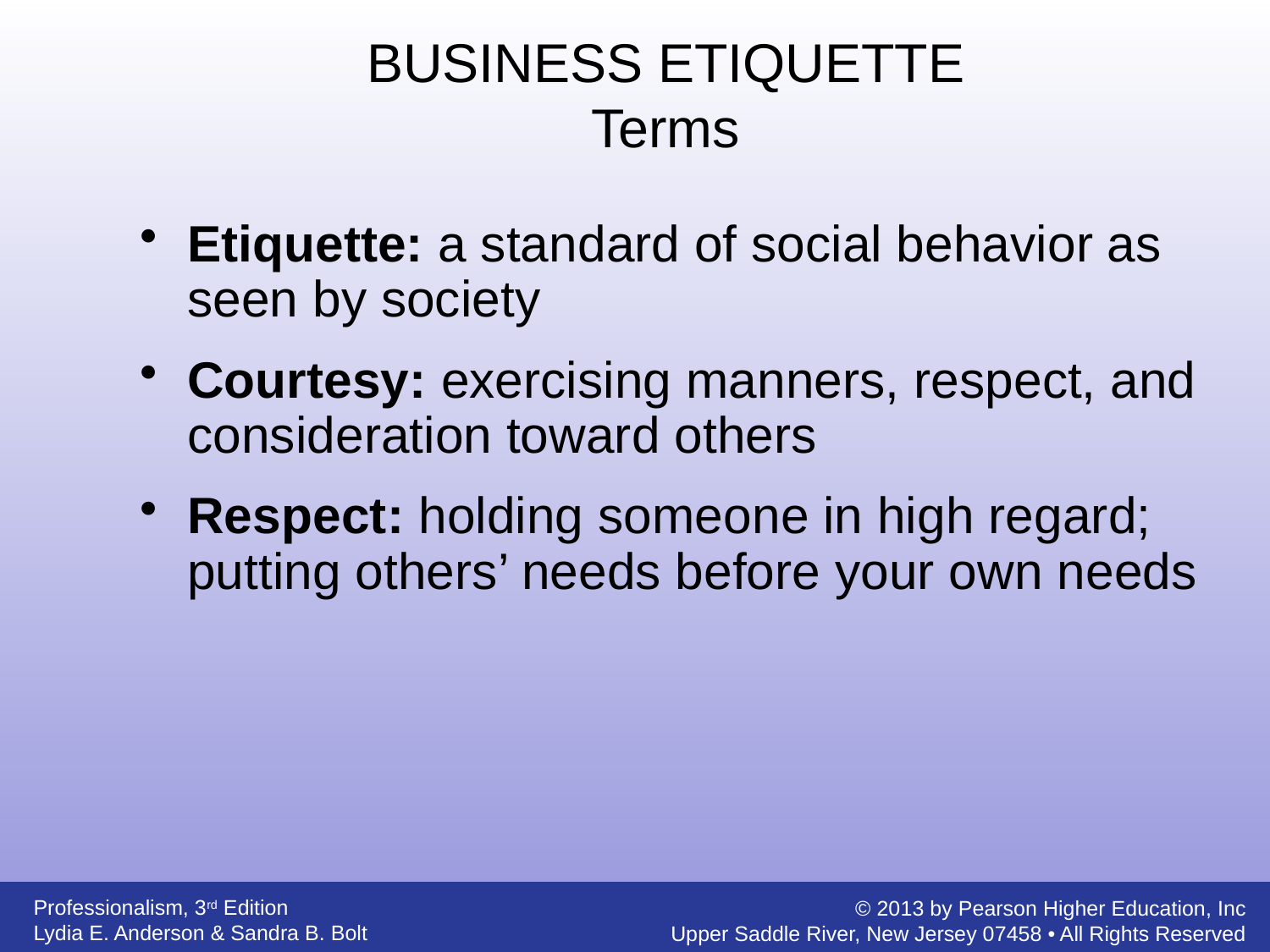

BUSINESS ETIQUETTE
Terms
Etiquette: a standard of social behavior as seen by society
Courtesy: exercising manners, respect, and consideration toward others
Respect: holding someone in high regard; putting others’ needs before your own needs